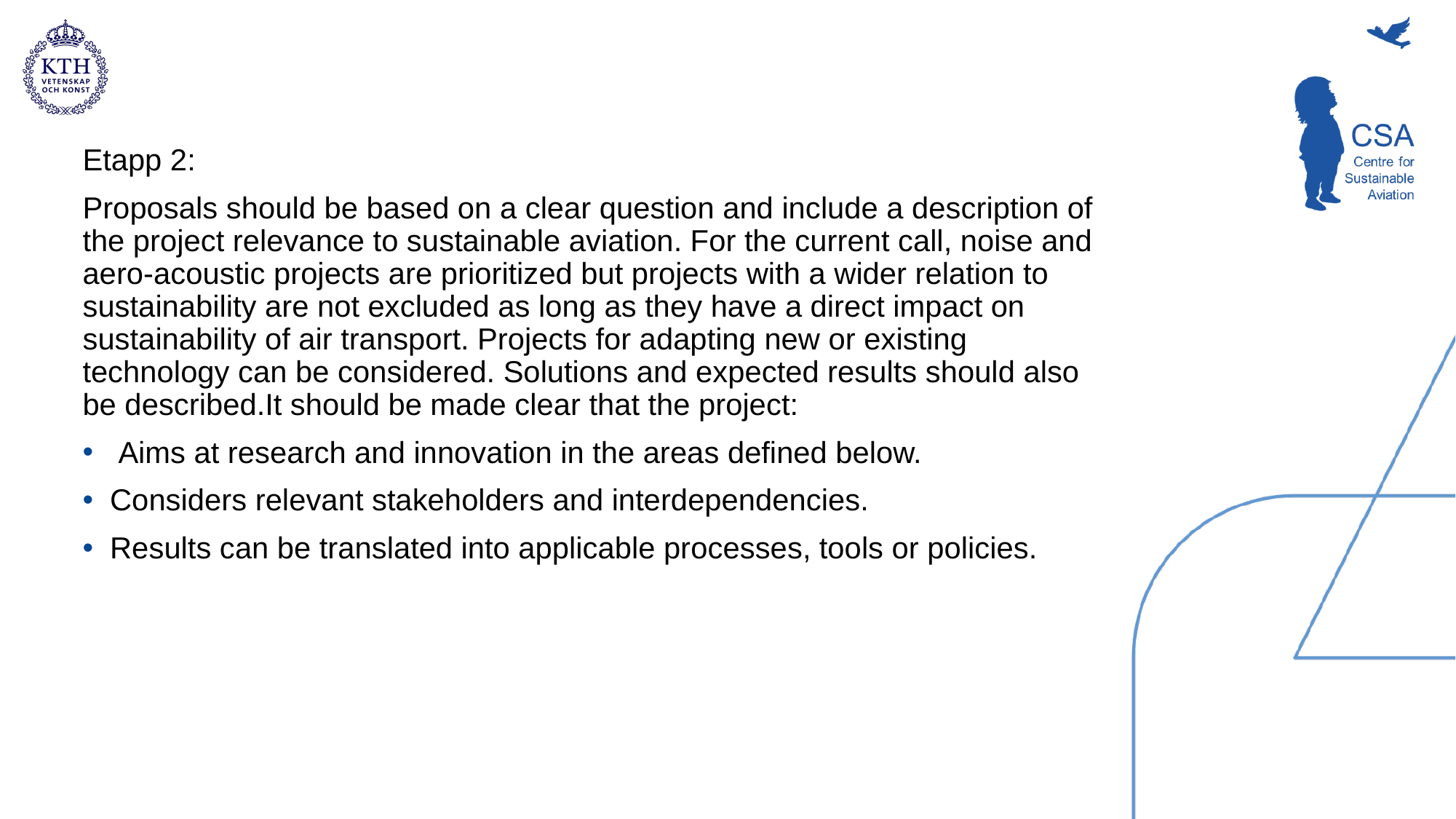

Etapp 2:
Proposals should be based on a clear question and include a description of the project relevance to sustainable aviation. For the current call, noise and aero-acoustic projects are prioritized but projects with a wider relation to sustainability are not excluded as long as they have a direct impact on sustainability of air transport. Projects for adapting new or existing technology can be considered. Solutions and expected results should also be described.It should be made clear that the project:
 Aims at research and innovation in the areas defined below.
Considers relevant stakeholders and interdependencies.
Results can be translated into applicable processes, tools or policies.